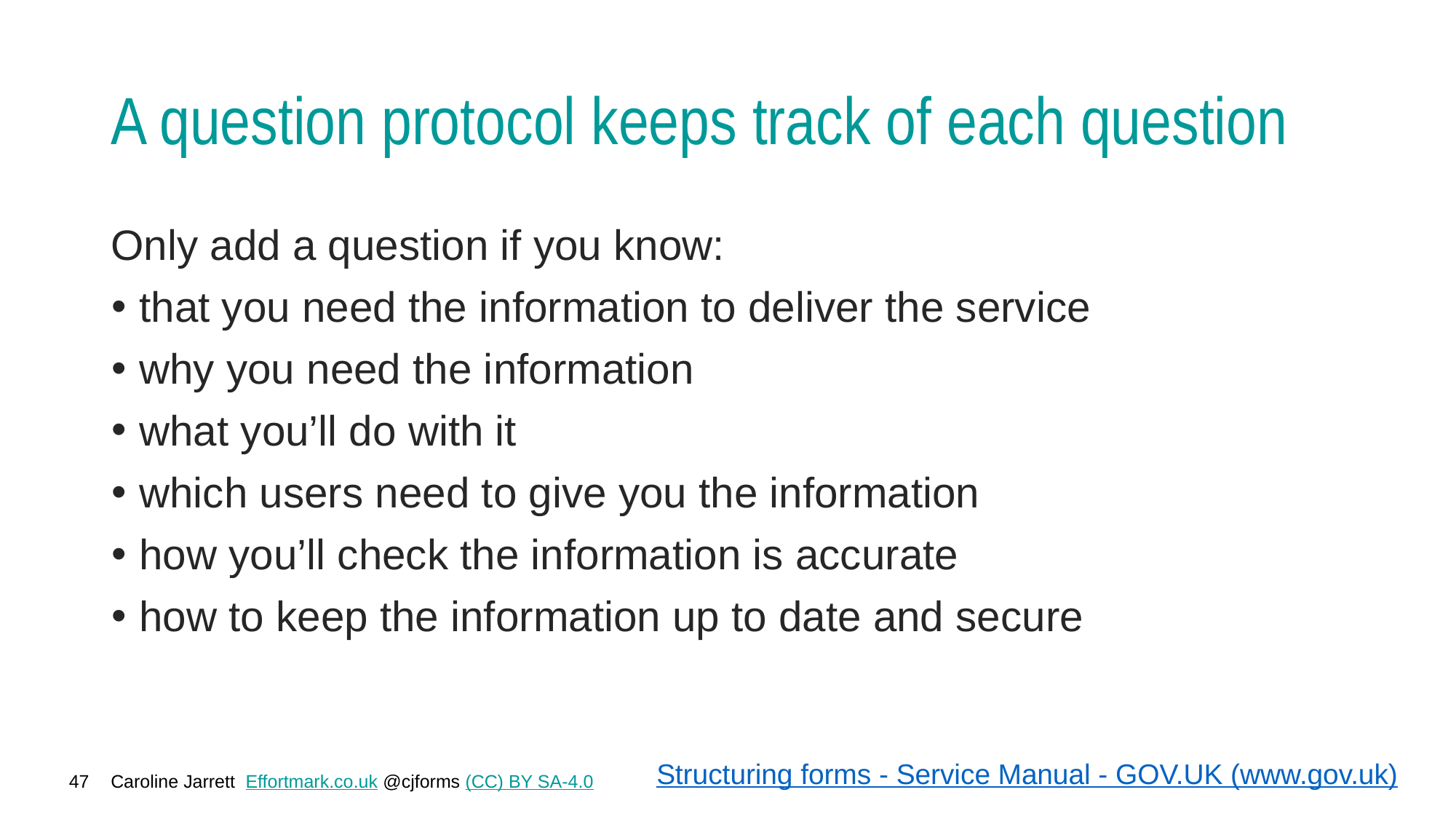

# A question protocol keeps track of each question
Only add a question if you know:
that you need the information to deliver the service
why you need the information
what you’ll do with it
which users need to give you the information
how you’ll check the information is accurate
how to keep the information up to date and secure

Structuring forms - Service Manual - GOV.UK (www.gov.uk)